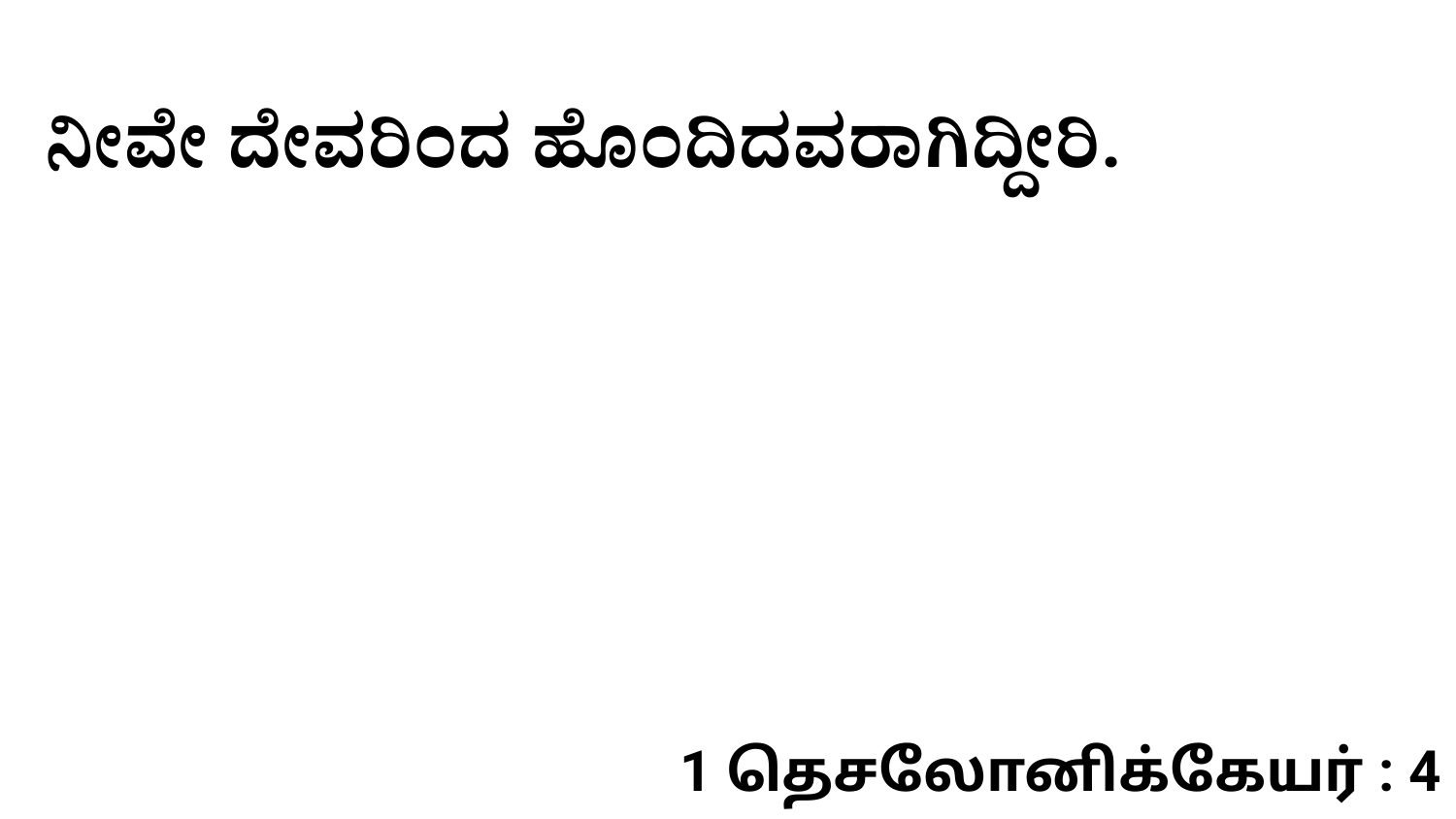

ನೀವೇ ದೇವರಿಂದ ಹೊಂದಿದವರಾಗಿದ್ದೀರಿ.
1 தெசலோனிக்கேயர் : 4